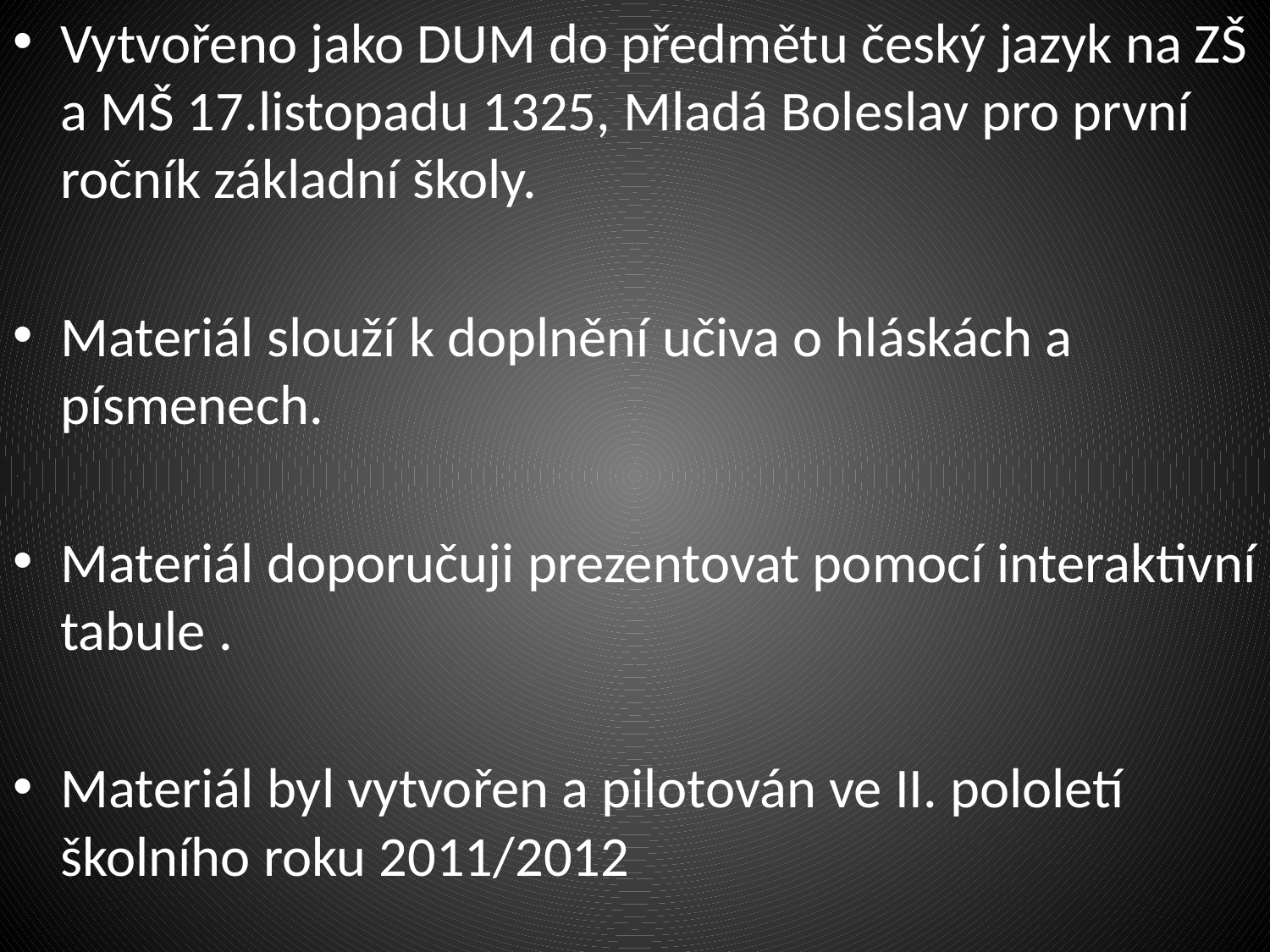

Vytvořeno jako DUM do předmětu český jazyk na ZŠ a MŠ 17.listopadu 1325, Mladá Boleslav pro první ročník základní školy.

Materiál slouží k doplnění učiva o hláskách a písmenech.

Materiál doporučuji prezentovat pomocí interaktivní tabule .

Materiál byl vytvořen a pilotován ve II. pololetí školního roku 2011/2012